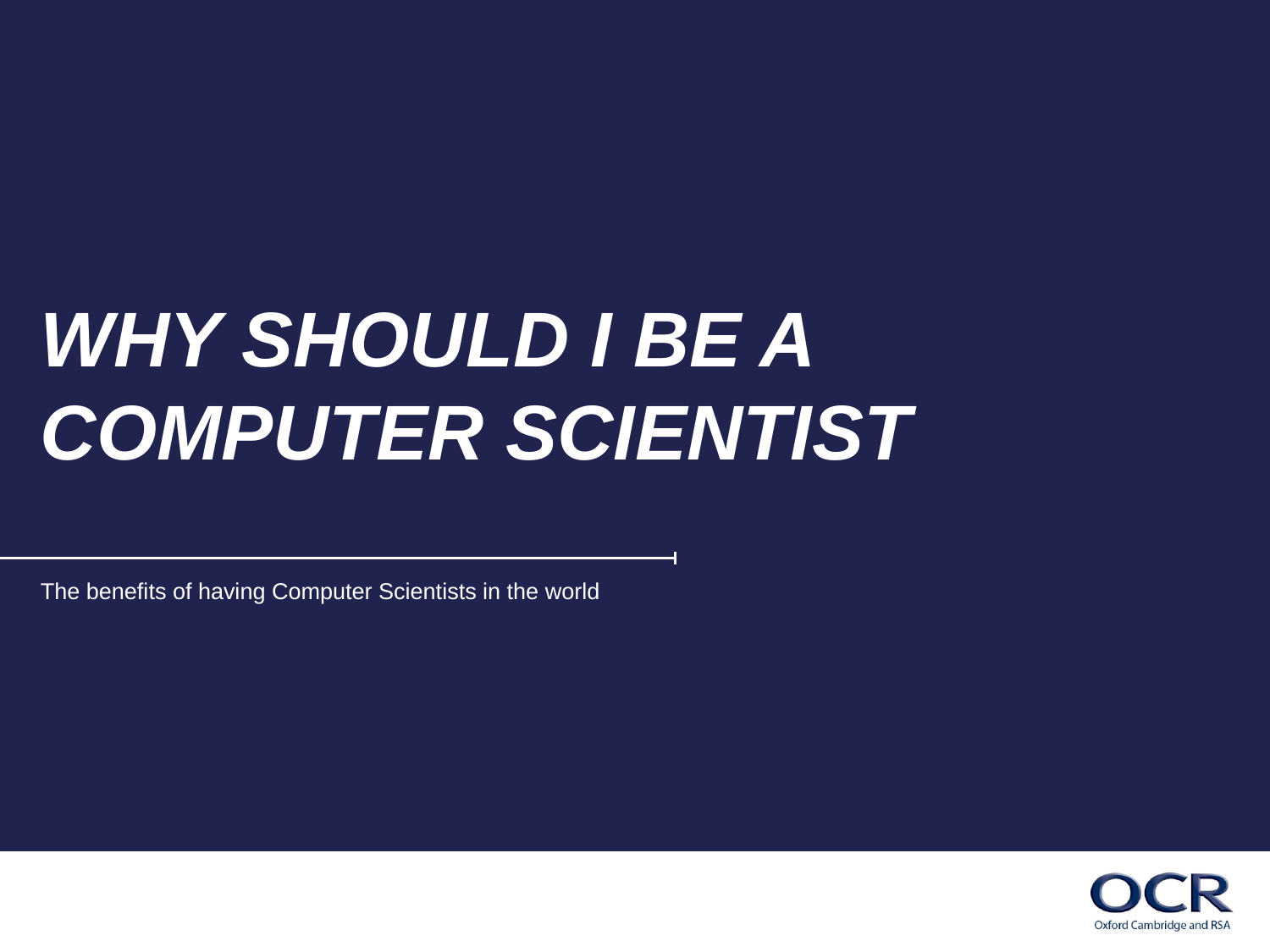

# Why should I be a Computer Scientist
The benefits of having Computer Scientists in the world